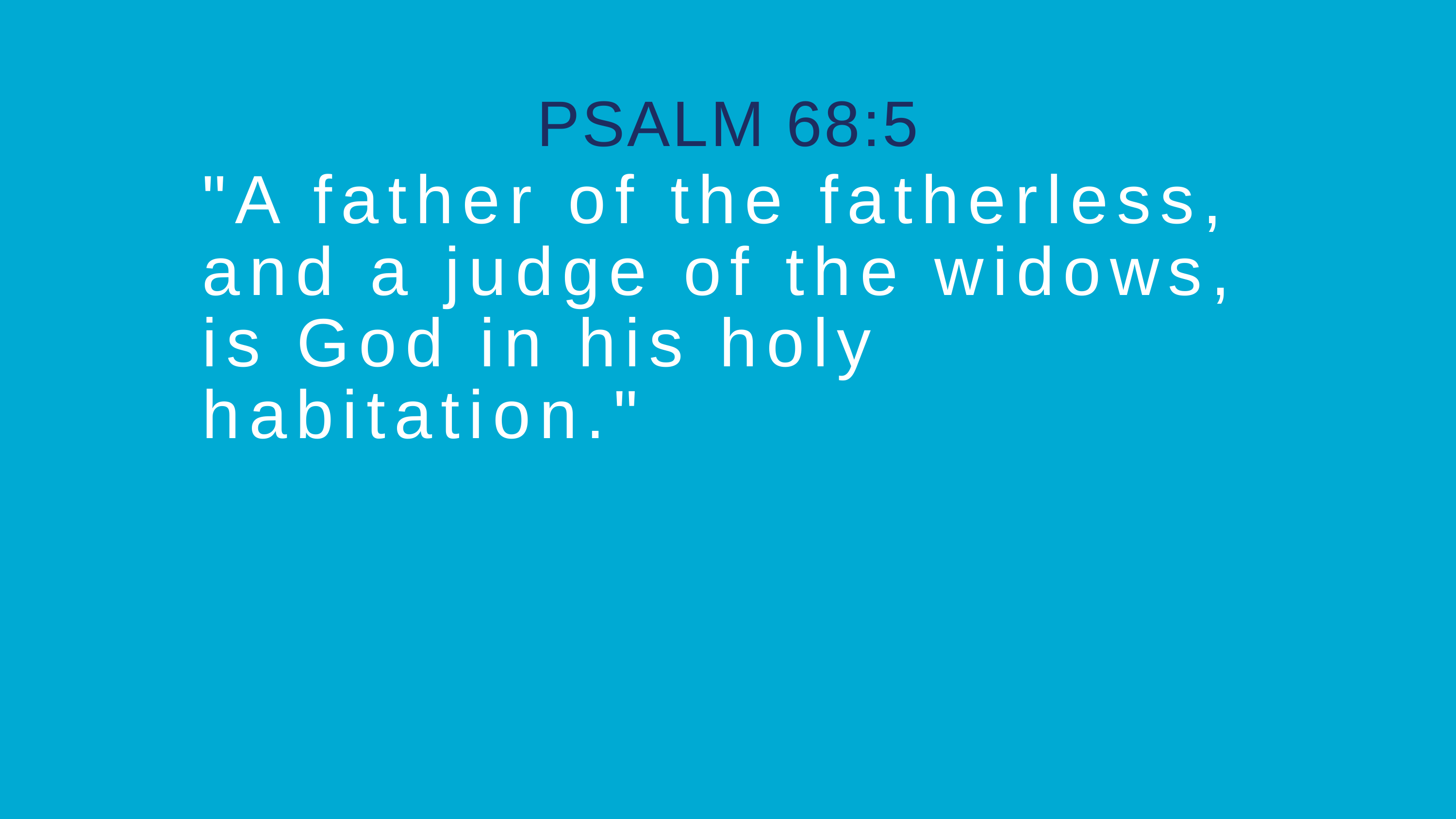

PSALM 68:5
"A father of the fatherless, and a judge of the widows, is God in his holy habitation."